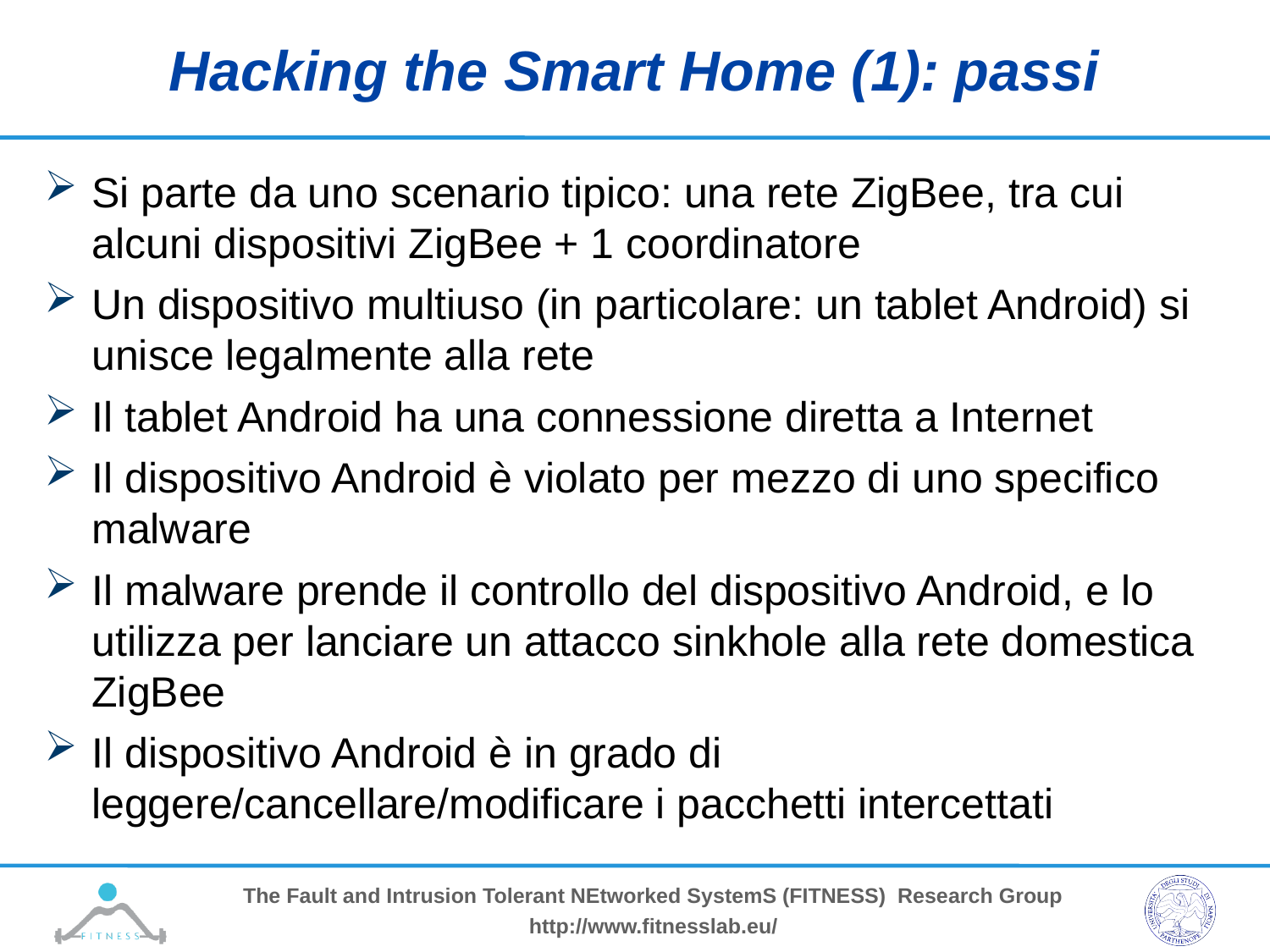

# Hacking the Smart Home (1): passi
Si parte da uno scenario tipico: una rete ZigBee, tra cui alcuni dispositivi ZigBee + 1 coordinatore
Un dispositivo multiuso (in particolare: un tablet Android) si unisce legalmente alla rete
Il tablet Android ha una connessione diretta a Internet
Il dispositivo Android è violato per mezzo di uno specifico malware
Il malware prende il controllo del dispositivo Android, e lo utilizza per lanciare un attacco sinkhole alla rete domestica ZigBee
Il dispositivo Android è in grado di leggere/cancellare/modificare i pacchetti intercettati